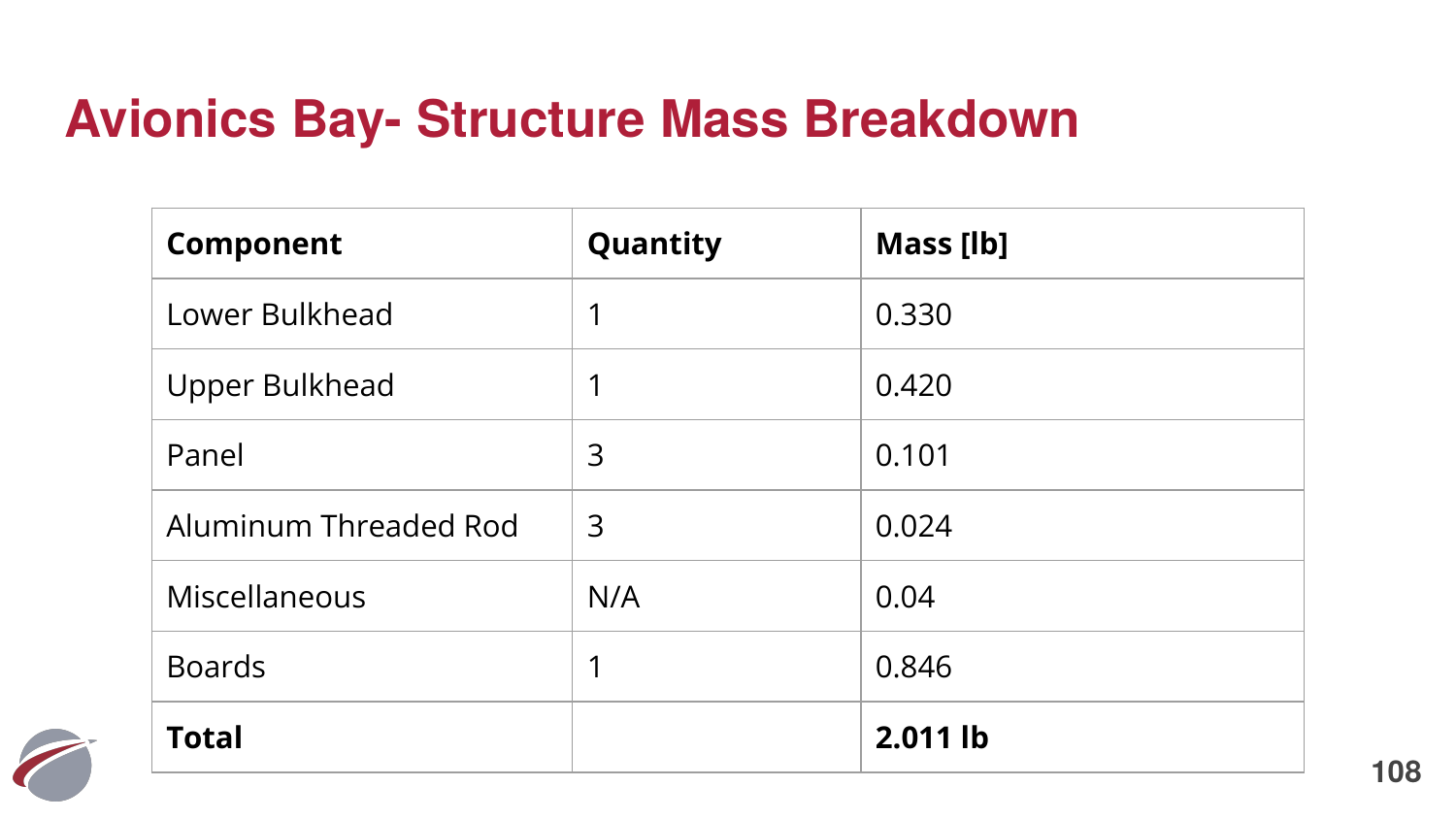

# Avionics Bay- Structure Mass Breakdown
| Component | Quantity | Mass [lb] |
| --- | --- | --- |
| Lower Bulkhead | 1 | 0.330 |
| Upper Bulkhead | 1 | 0.420 |
| Panel | 3 | 0.101 |
| Aluminum Threaded Rod | 3 | 0.024 |
| Miscellaneous | N/A | 0.04 |
| Boards | 1 | 0.846 |
| Total |  | 2.011 lb |
108